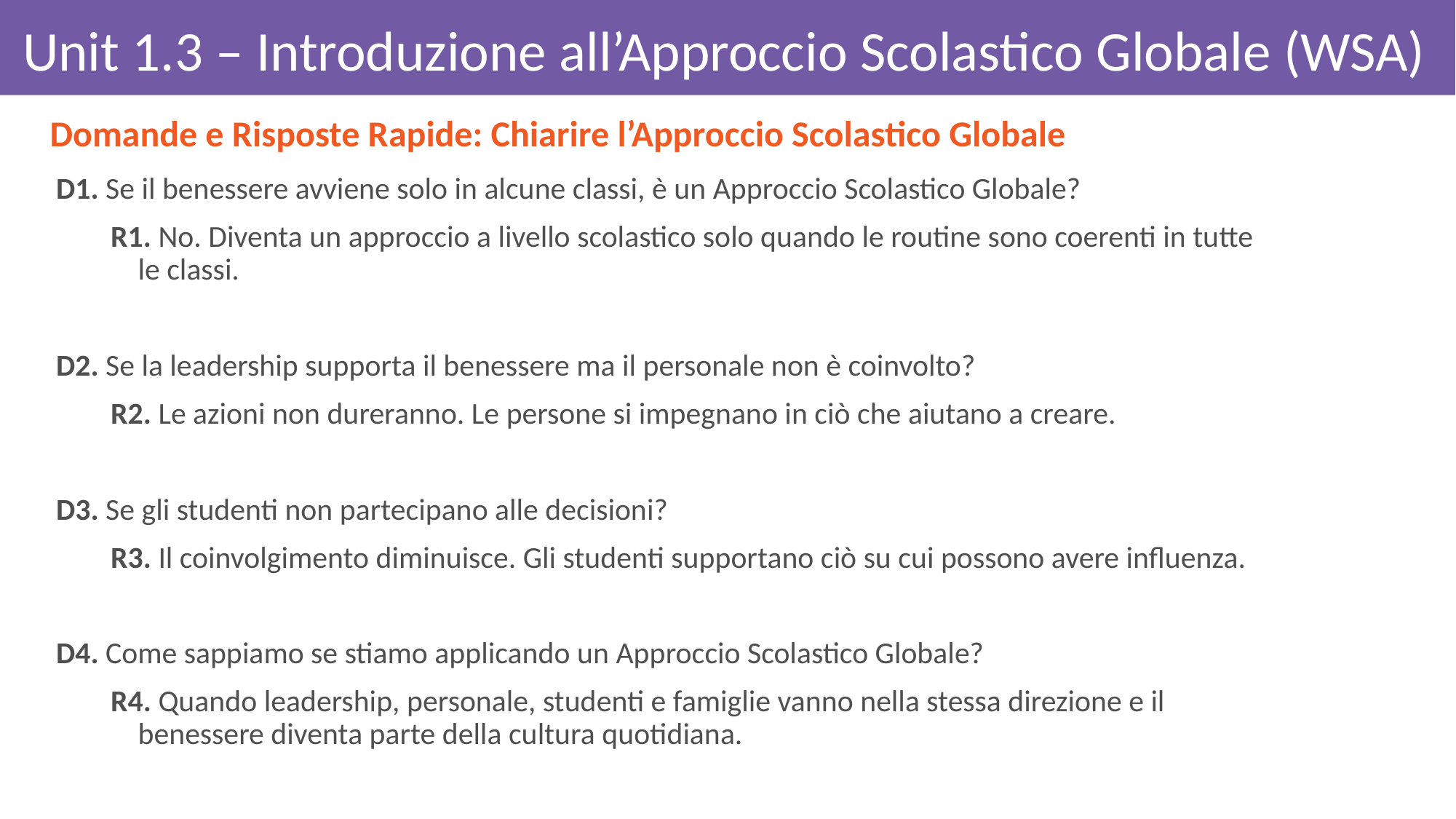

# Unit 1.3 – Introduzione all’Approccio Scolastico Globale (WSA)
Domande e Risposte Rapide: Chiarire l’Approccio Scolastico Globale
D1. Se il benessere avviene solo in alcune classi, è un Approccio Scolastico Globale?
R1. No. Diventa un approccio a livello scolastico solo quando le routine sono coerenti in tutte le classi.

D2. Se la leadership supporta il benessere ma il personale non è coinvolto?
R2. Le azioni non dureranno. Le persone si impegnano in ciò che aiutano a creare.

D3. Se gli studenti non partecipano alle decisioni?
R3. Il coinvolgimento diminuisce. Gli studenti supportano ciò su cui possono avere influenza.

D4. Come sappiamo se stiamo applicando un Approccio Scolastico Globale?
R4. Quando leadership, personale, studenti e famiglie vanno nella stessa direzione e il benessere diventa parte della cultura quotidiana.